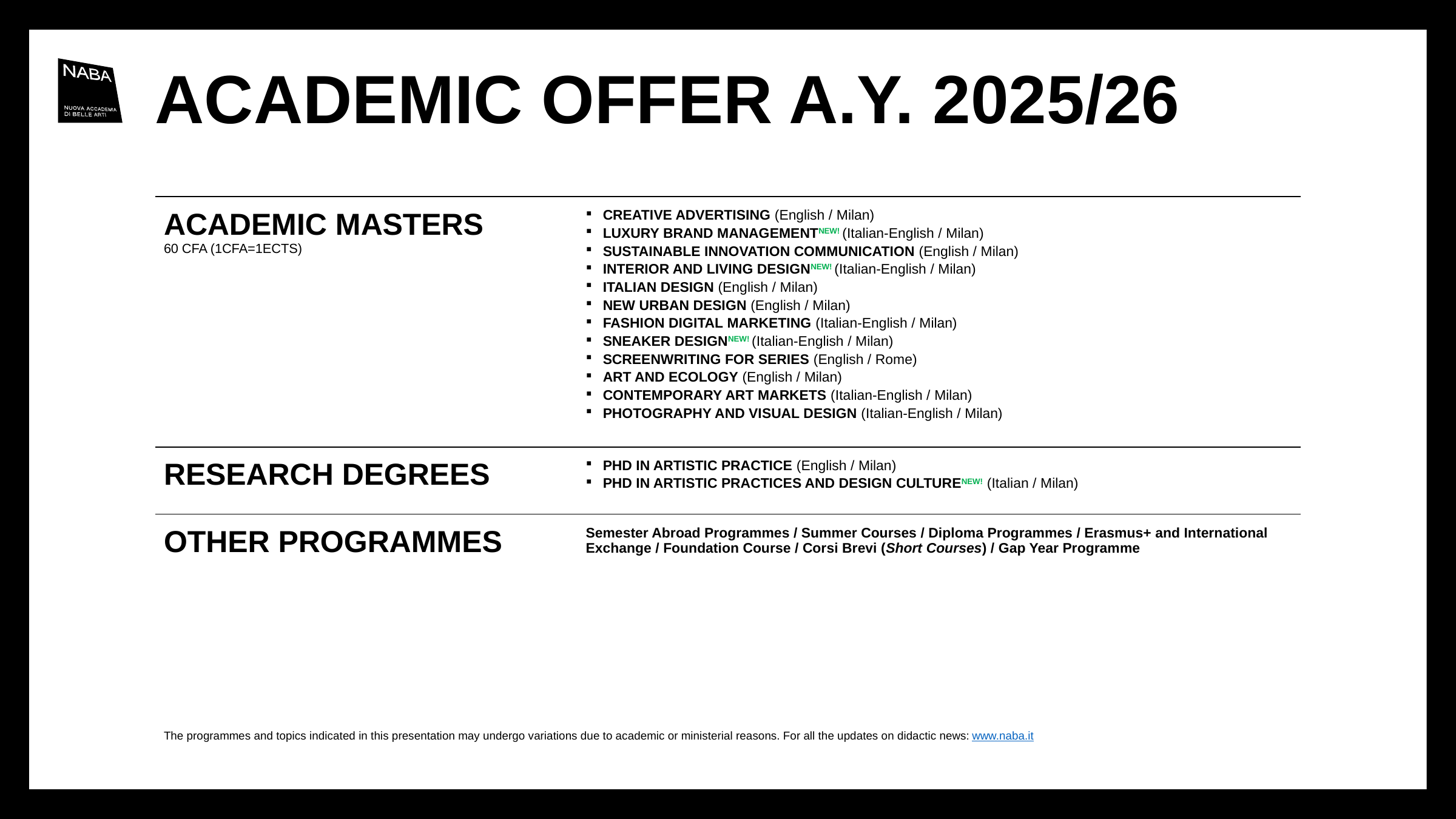

ACADEMIC OFFER A.Y. 2025/26
| ACADEMIC MASTERS 60 CFA (1CFA=1ECTS) | CREATIVE ADVERTISING (English / Milan) LUXURY BRAND MANAGEMENTNEW! (Italian-English / Milan) SUSTAINABLE INNOVATION COMMUNICATION (English / Milan) INTERIOR AND LIVING DESIGNNEW! (Italian-English / Milan) ITALIAN DESIGN (English / Milan) NEW URBAN DESIGN (English / Milan) FASHION DIGITAL MARKETING (Italian-English / Milan) SNEAKER DESIGNNEW! (Italian-English / Milan) SCREENWRITING FOR SERIES (English / Rome) ART AND ECOLOGY (English / Milan) CONTEMPORARY ART MARKETS (Italian-English / Milan) PHOTOGRAPHY AND VISUAL DESIGN (Italian-English / Milan) |
| --- | --- |
| RESEARCH DEGREES | PHD IN ARTISTIC PRACTICE (English / Milan) PHD IN ARTISTIC PRACTICES AND DESIGN CULTURENEW! (Italian / Milan) |
| OTHER PROGRAMMES | Semester Abroad Programmes / Summer Courses / Diploma Programmes / Erasmus+ and International Exchange / Foundation Course / Corsi Brevi (Short Courses) / Gap Year Programme |
| The programmes and topics indicated in this presentation may undergo variations due to academic or ministerial reasons. For all the updates on didactic news: www.naba.it |  |